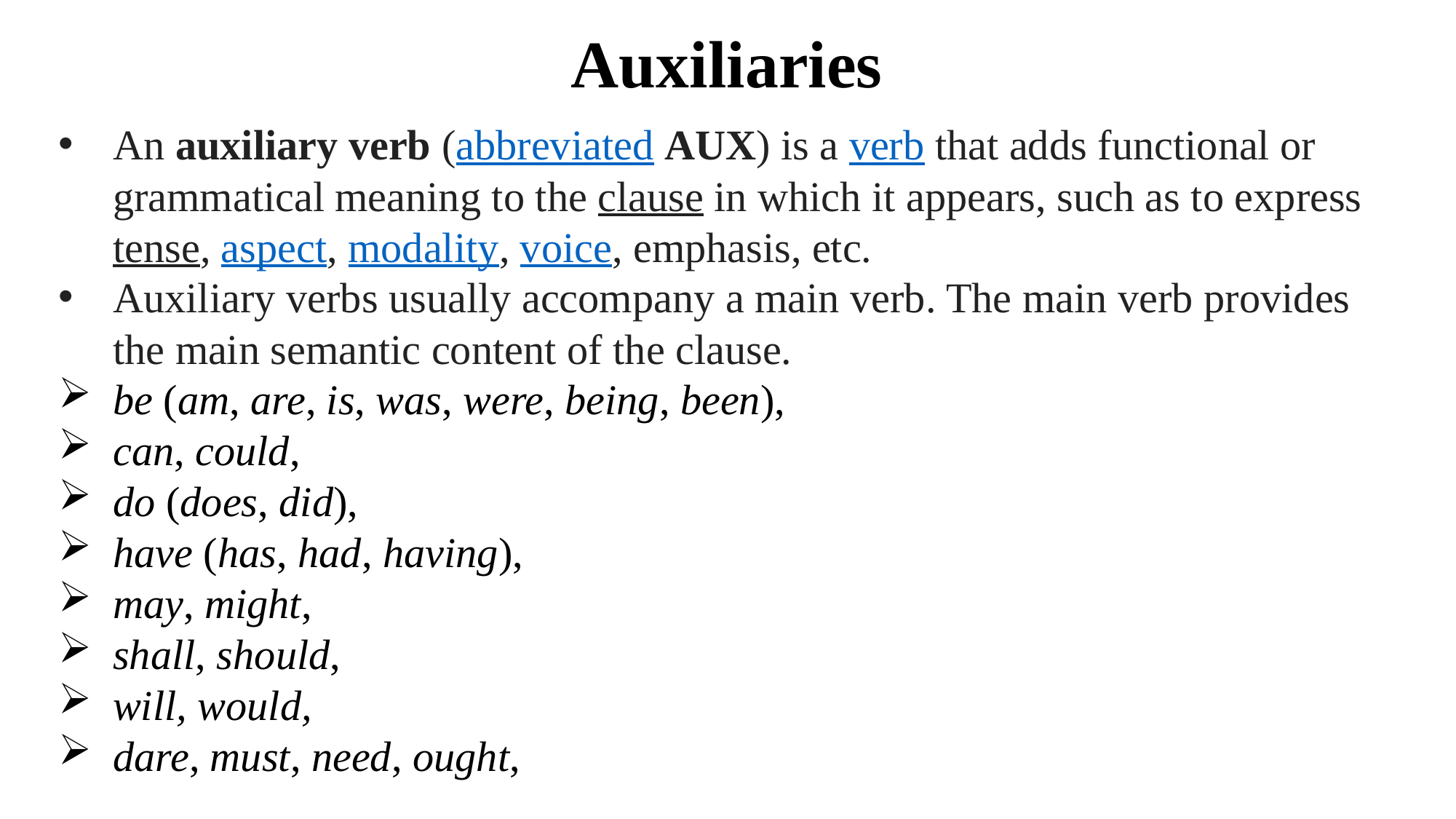

# Auxiliaries
An auxiliary verb (abbreviated aux) is a verb that adds functional or grammatical meaning to the clause in which it appears, such as to express tense, aspect, modality, voice, emphasis, etc.
Auxiliary verbs usually accompany a main verb. The main verb provides the main semantic content of the clause.
be (am, are, is, was, were, being, been),
can, could,
do (does, did),
have (has, had, having),
may, might,
shall, should,
will, would,
dare, must, need, ought,